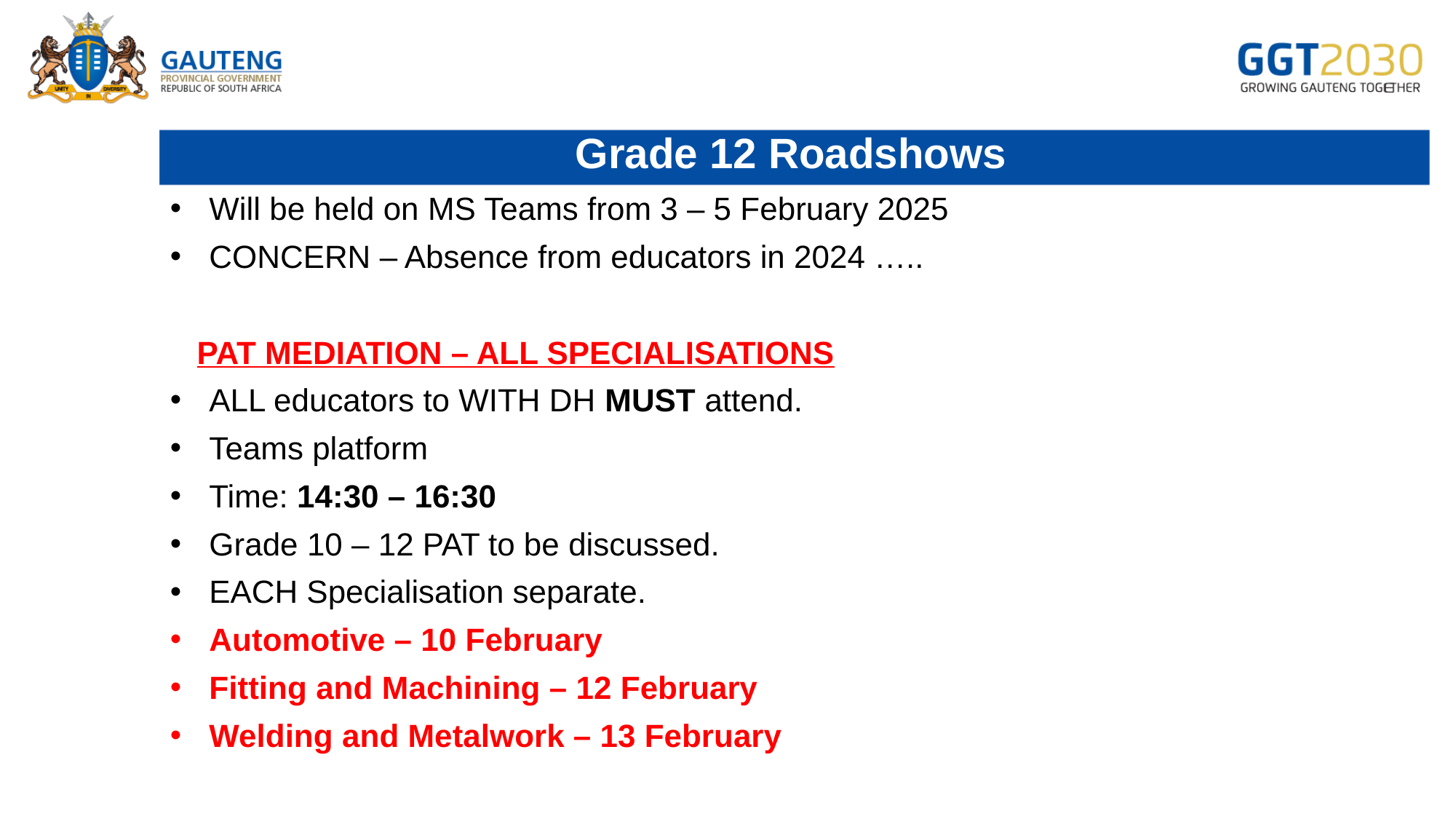

# Grade 12 Roadshows
Will be held on MS Teams from 3 – 5 February 2025
CONCERN – Absence from educators in 2024 …..

   PAT MEDIATION – ALL SPECIALISATIONS
ALL educators to WITH DH MUST attend.
Teams platform
Time: 14:30 – 16:30
Grade 10 – 12 PAT to be discussed.
EACH Specialisation separate.
Automotive – 10 February
Fitting and Machining – 12 February
Welding and Metalwork – 13 February